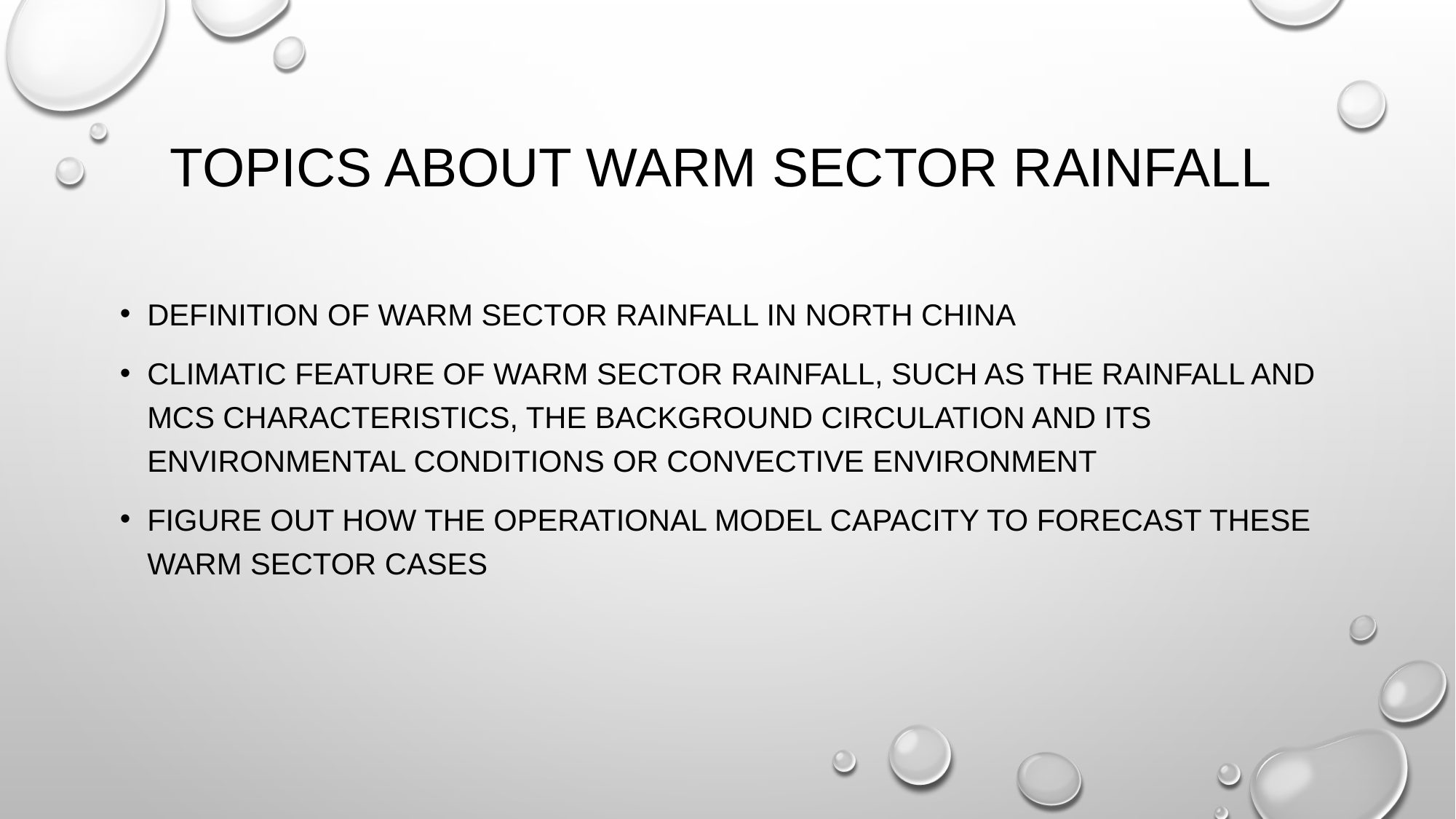

# Topics about warm sector rainfall
Definition of warm sector rainfall in north china
Climatic feature of warm sector rainfall, such as the rainfall and MCS characteristics, the background circulation and its environmental conditions or convective environment
Figure out How the operational model capacity to forecast these warm sector cases